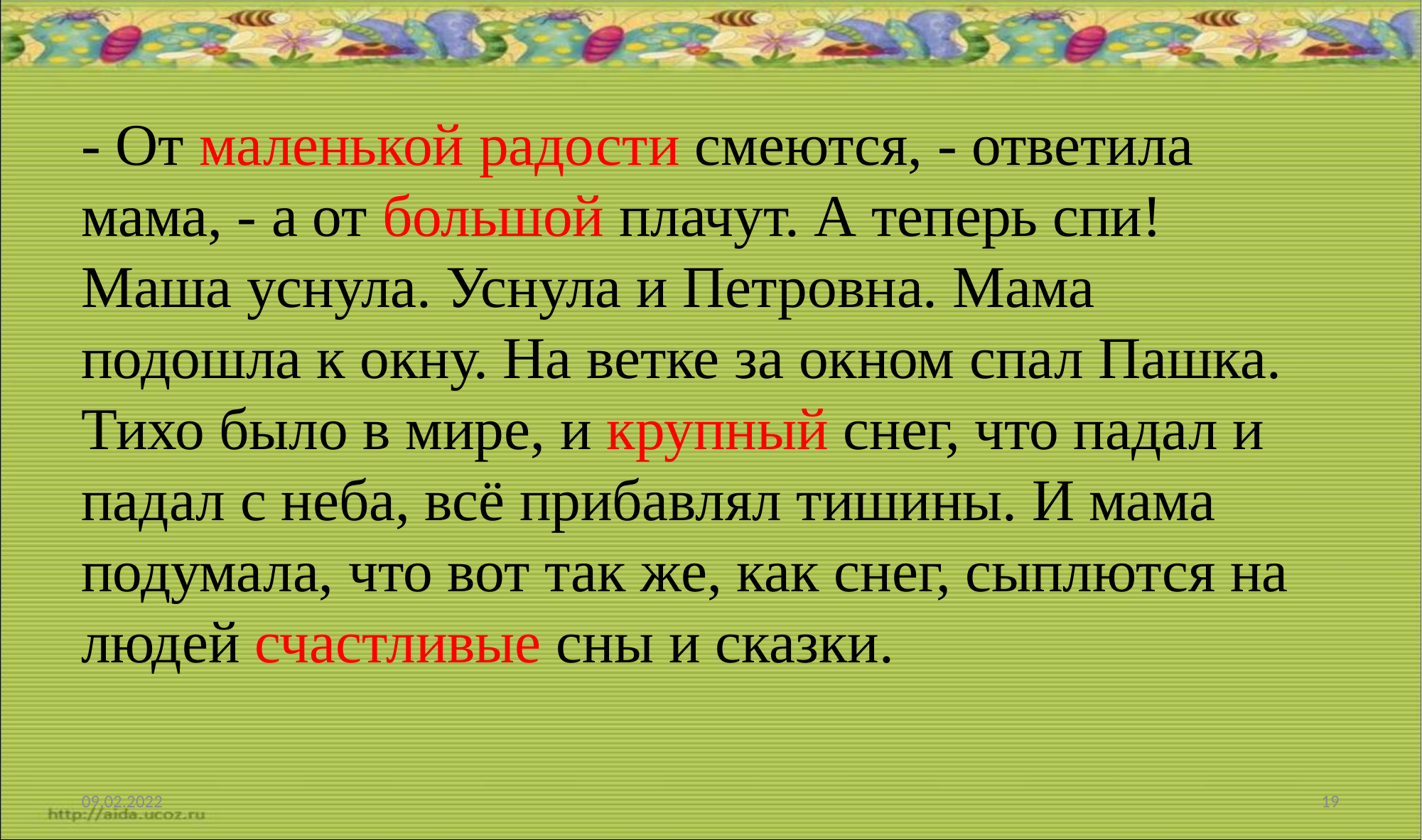

- От маленькой радости смеются, - ответила мама, - а от большой плачут. А теперь спи!
Маша уснула. Уснула и Петровна. Мама подошла к окну. На ветке за окном спал Пашка. Тихо было в мире, и крупный снег, что падал и падал с неба, всё прибавлял тишины. И мама подумала, что вот так же, как снег, сыплются на людей счастливые сны и сказки.
09.02.2022
19